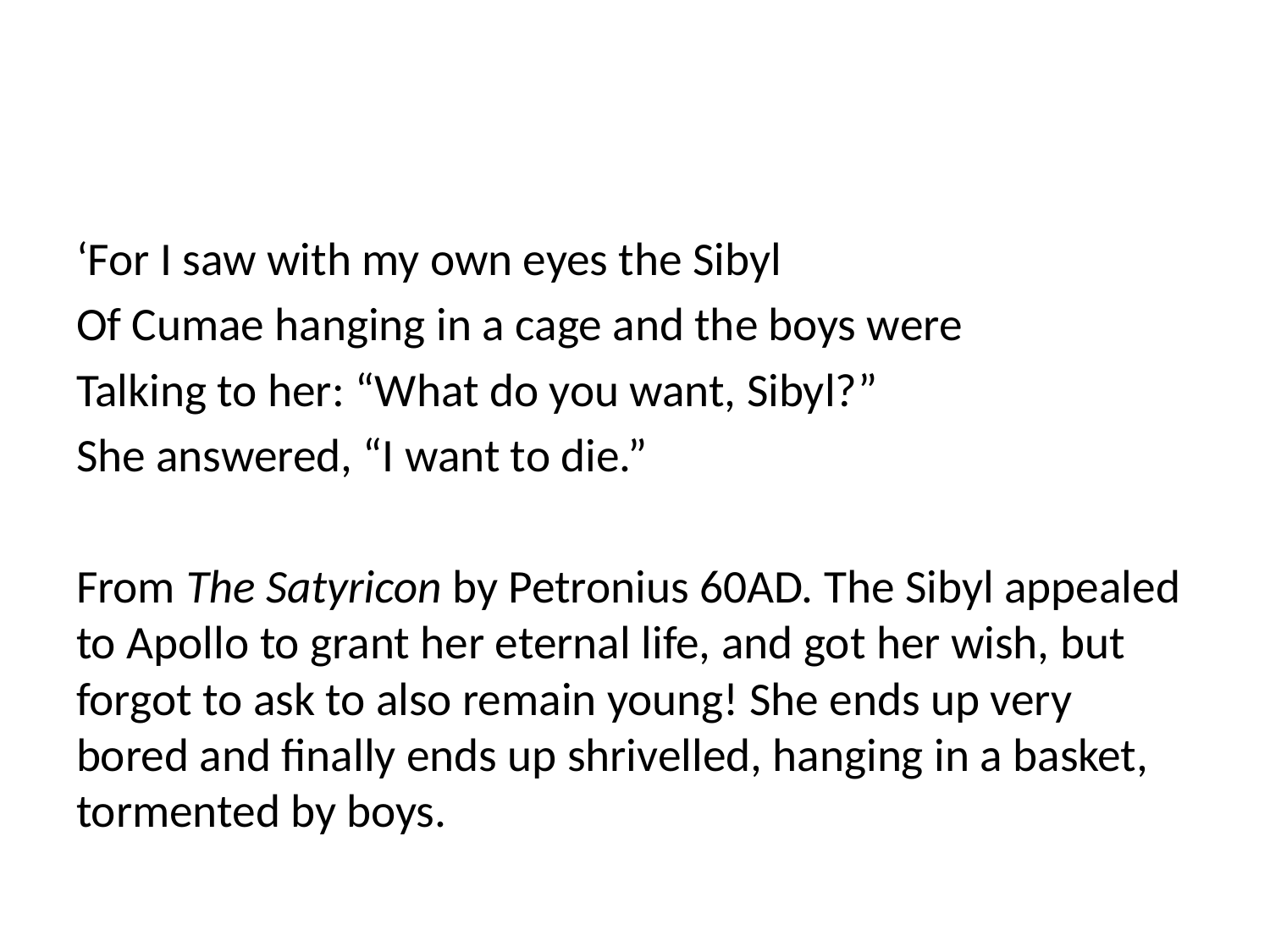

#
‘For I saw with my own eyes the Sibyl
Of Cumae hanging in a cage and the boys were
Talking to her: “What do you want, Sibyl?”
She answered, “I want to die.”

From The Satyricon by Petronius 60AD. The Sibyl appealed to Apollo to grant her eternal life, and got her wish, but forgot to ask to also remain young! She ends up very bored and finally ends up shrivelled, hanging in a basket, tormented by boys.